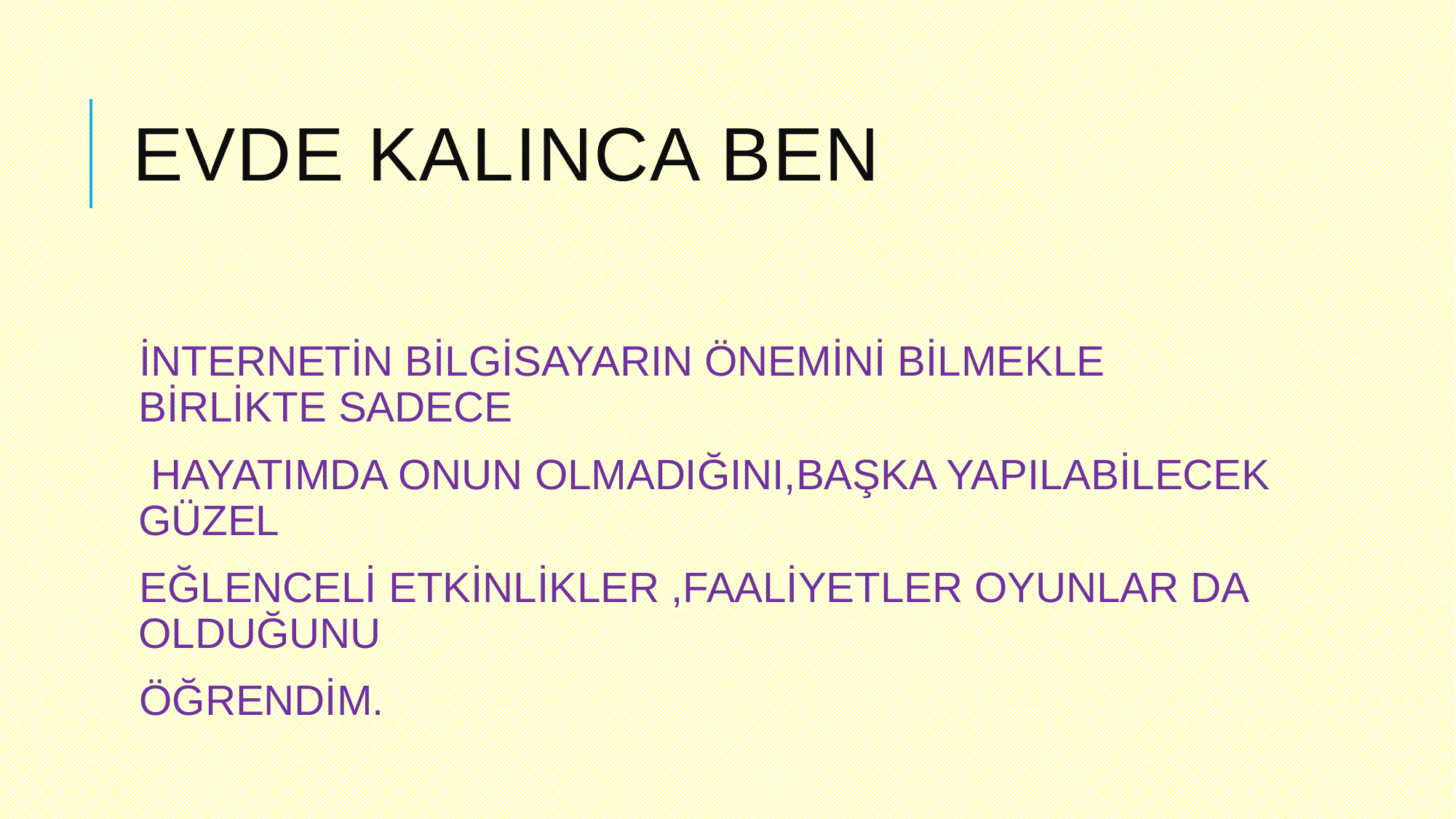

# EVDE KALINCA BEN

İNTERNETİN BİLGİSAYARIN ÖNEMİNİ BİLMEKLE BİRLİKTE SADECE
 HAYATIMDA ONUN OLMADIĞINI,BAŞKA YAPILABİLECEK GÜZEL
EĞLENCELİ ETKİNLİKLER ,FAALİYETLER OYUNLAR DA OLDUĞUNU
ÖĞRENDİM.